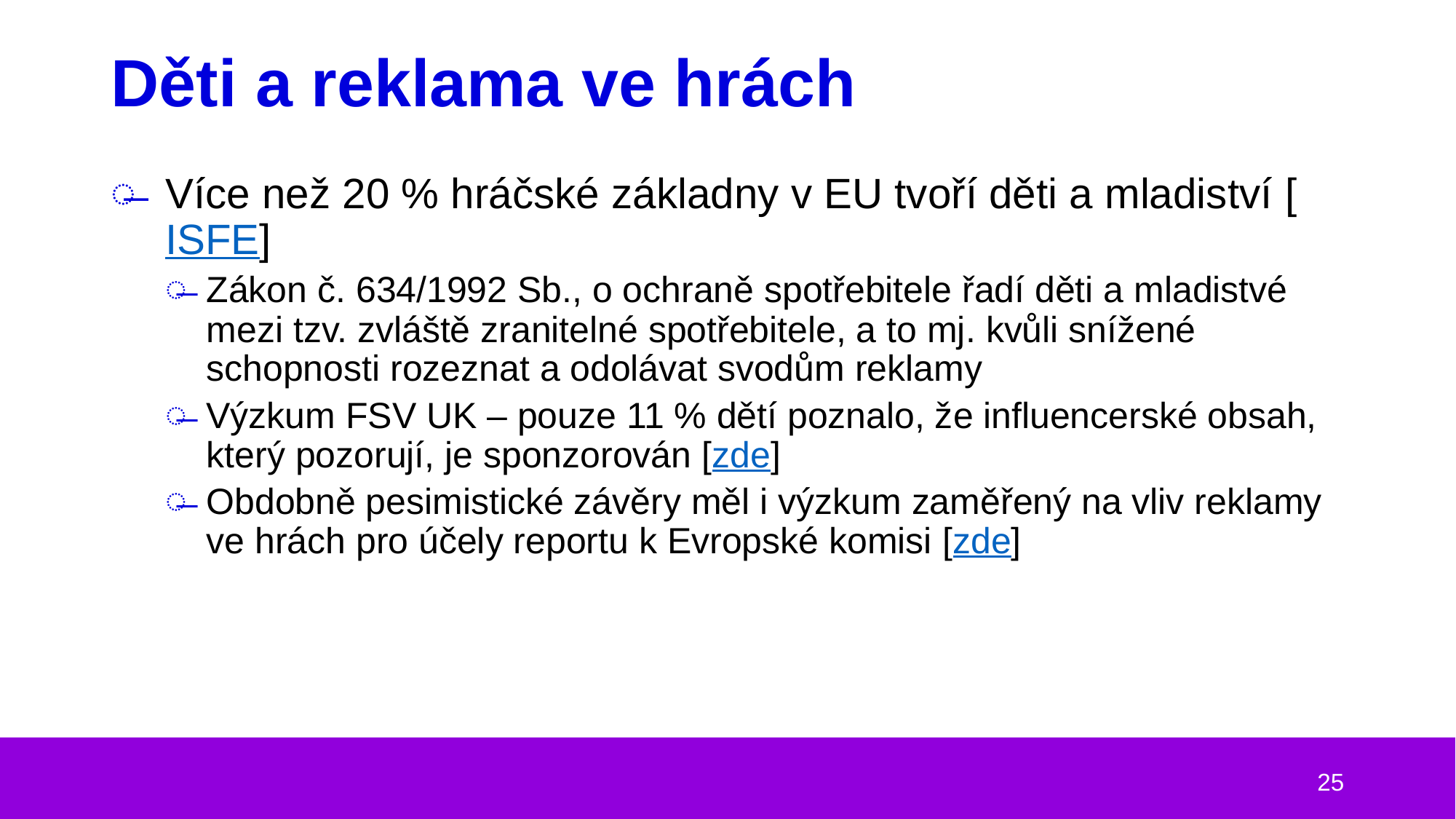

# Děti a reklama ve hrách
Více než 20 % hráčské základny v EU tvoří děti a mladiství [ISFE]
Zákon č. 634/1992 Sb., o ochraně spotřebitele řadí děti a mladistvé mezi tzv. zvláště zranitelné spotřebitele, a to mj. kvůli snížené schopnosti rozeznat a odolávat svodům reklamy
Výzkum FSV UK – pouze 11 % dětí poznalo, že influencerské obsah, který pozorují, je sponzorován [zde]
Obdobně pesimistické závěry měl i výzkum zaměřený na vliv reklamy ve hrách pro účely reportu k Evropské komisi [zde]
25